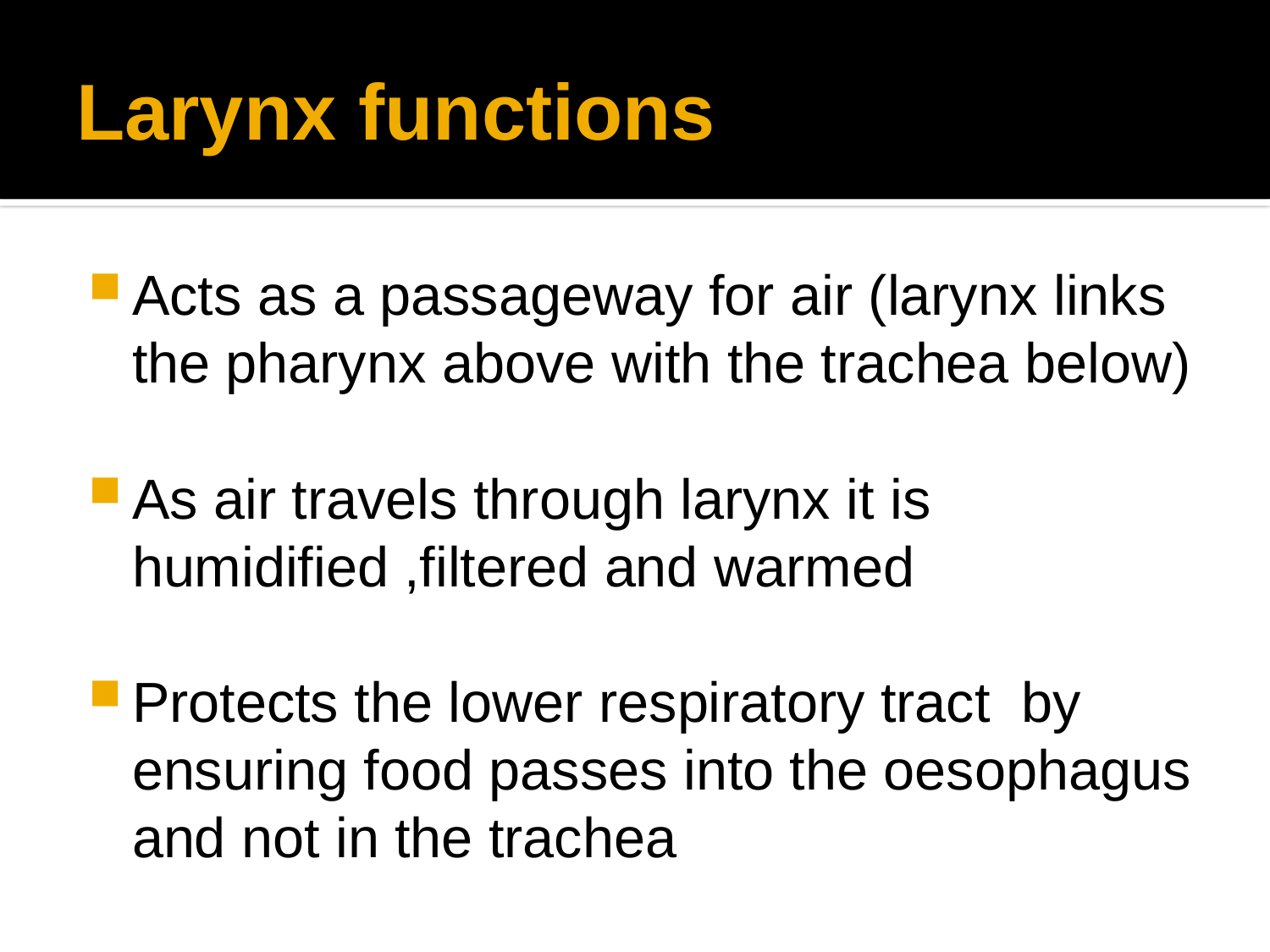

# Larynx functions
Acts as a passageway for air (larynx links the pharynx above with the trachea below)

As air travels through larynx it is humidified ,filtered and warmed

Protects the lower respiratory tract  by ensuring food passes into the oesophagus and not in the trachea